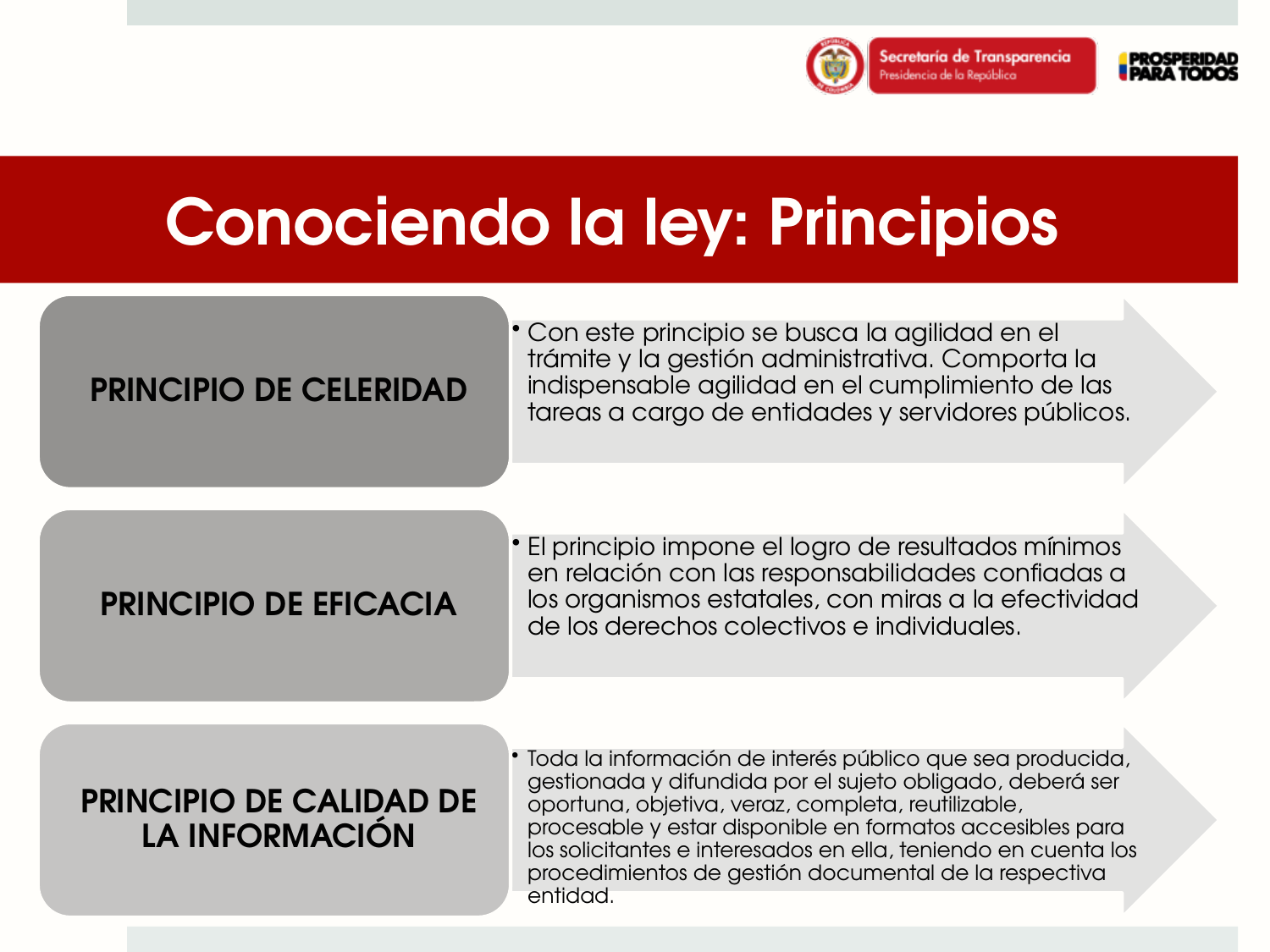

# Conociendo la ley: Principios
Con este principio se busca la agilidad en el trámite y la gestión administrativa. Comporta la indispensable agilidad en el cumplimiento de las tareas a cargo de entidades y servidores públicos.
PRINCIPIO DE CELERIDAD
El principio impone el logro de resultados mínimos en relación con las responsabilidades confiadas a los organismos estatales, con miras a la efectividad de los derechos colectivos e individuales.
PRINCIPIO DE EFICACIA
Toda la información de interés público que sea producida, gestionada y difundida por el sujeto obligado, deberá ser oportuna, objetiva, veraz, completa, reutilizable, procesable y estar disponible en formatos accesibles para los solicitantes e interesados en ella, teniendo en cuenta los procedimientos de gestión documental de la respectiva entidad.

PRINCIPIO DE CALIDAD DE LA INFORMACIÓN